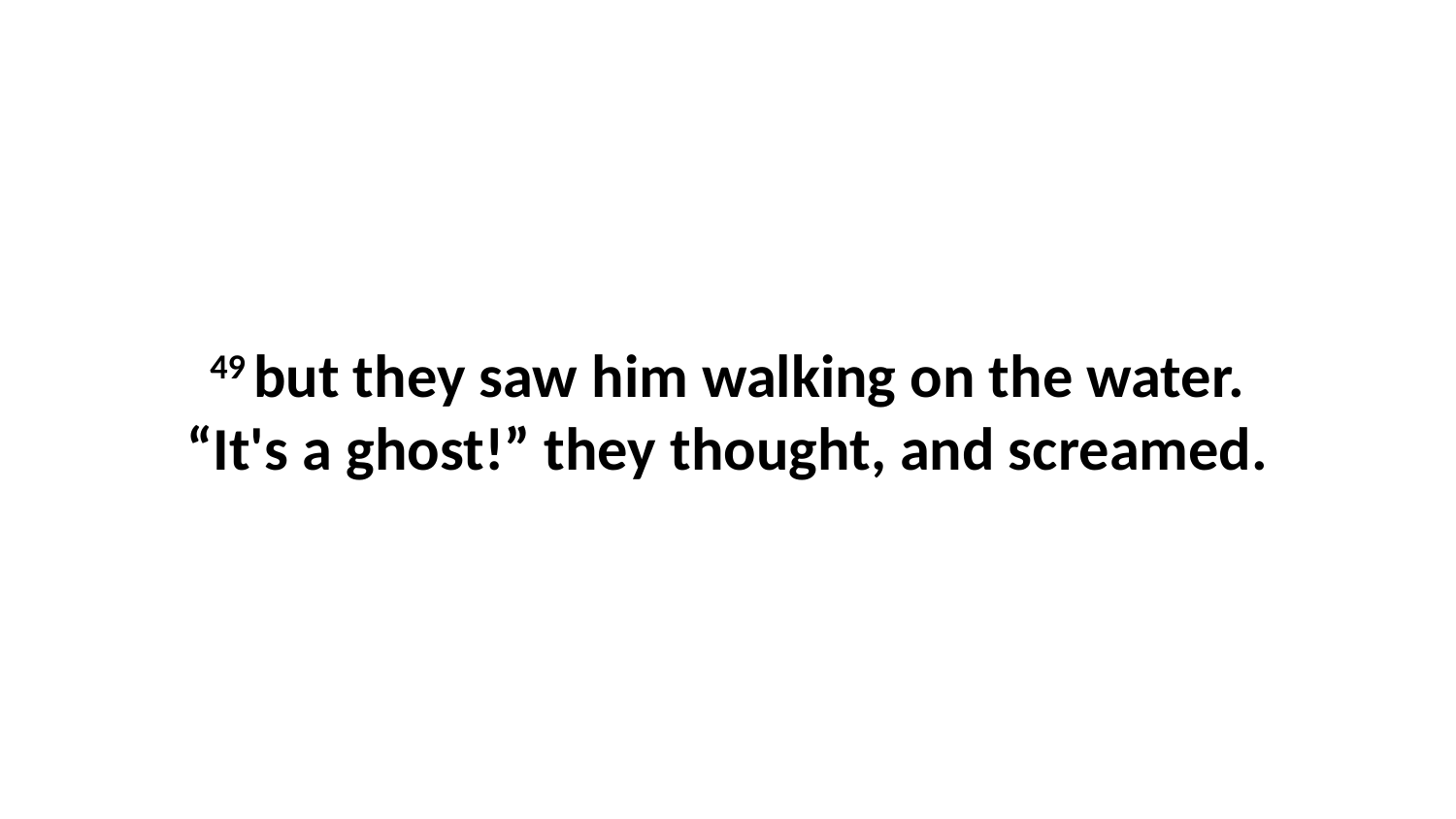

49 but they saw him walking on the water. “It's a ghost!” they thought, and screamed.